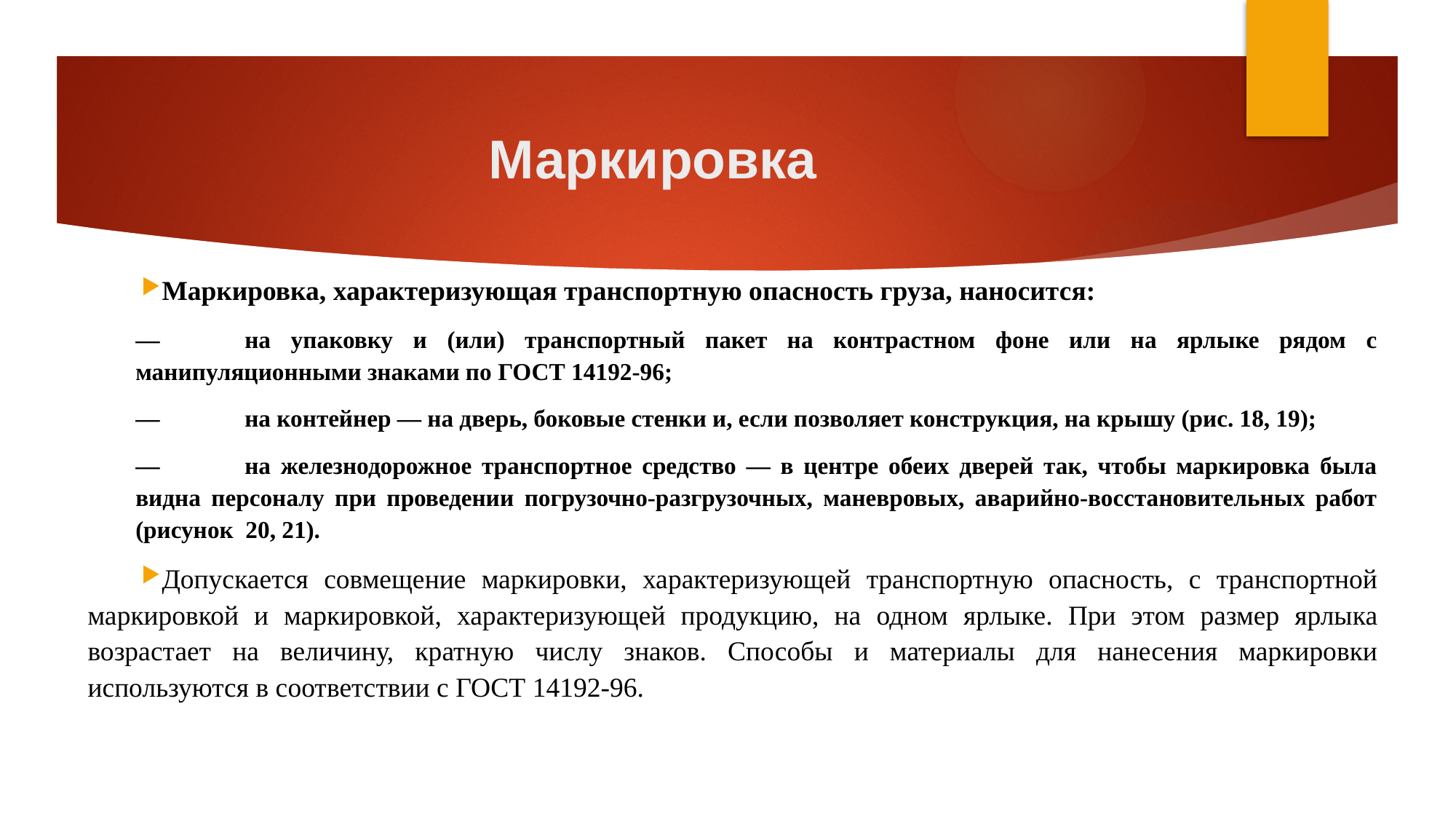

# Маркировка
Маркировка, характеризующая транспортную опасность груза, наносится:
—	на упаковку и (или) транспортный пакет на контрастном фоне или на ярлыке рядом с манипуляционными знаками по ГОСТ 14192-96;
—	на контейнер — на дверь, боковые стенки и, если позволяет конструкция, на крышу (рис. 18, 19);
—	на железнодорожное транспортное средство — в центре обеих дверей так, чтобы маркировка была видна персоналу при проведении погрузочно-разгрузочных, маневровых, аварийно-восстановительных работ (рисунок  20, 21).
Допускается совмещение маркировки, характеризующей транспортную опасность, с транспортной маркировкой и маркировкой, характеризующей продукцию, на одном ярлыке. При этом размер ярлыка возрастает на величину, кратную числу знаков. Способы и материалы для нанесения маркировки используются в соответствии с ГОСТ 14192-96.